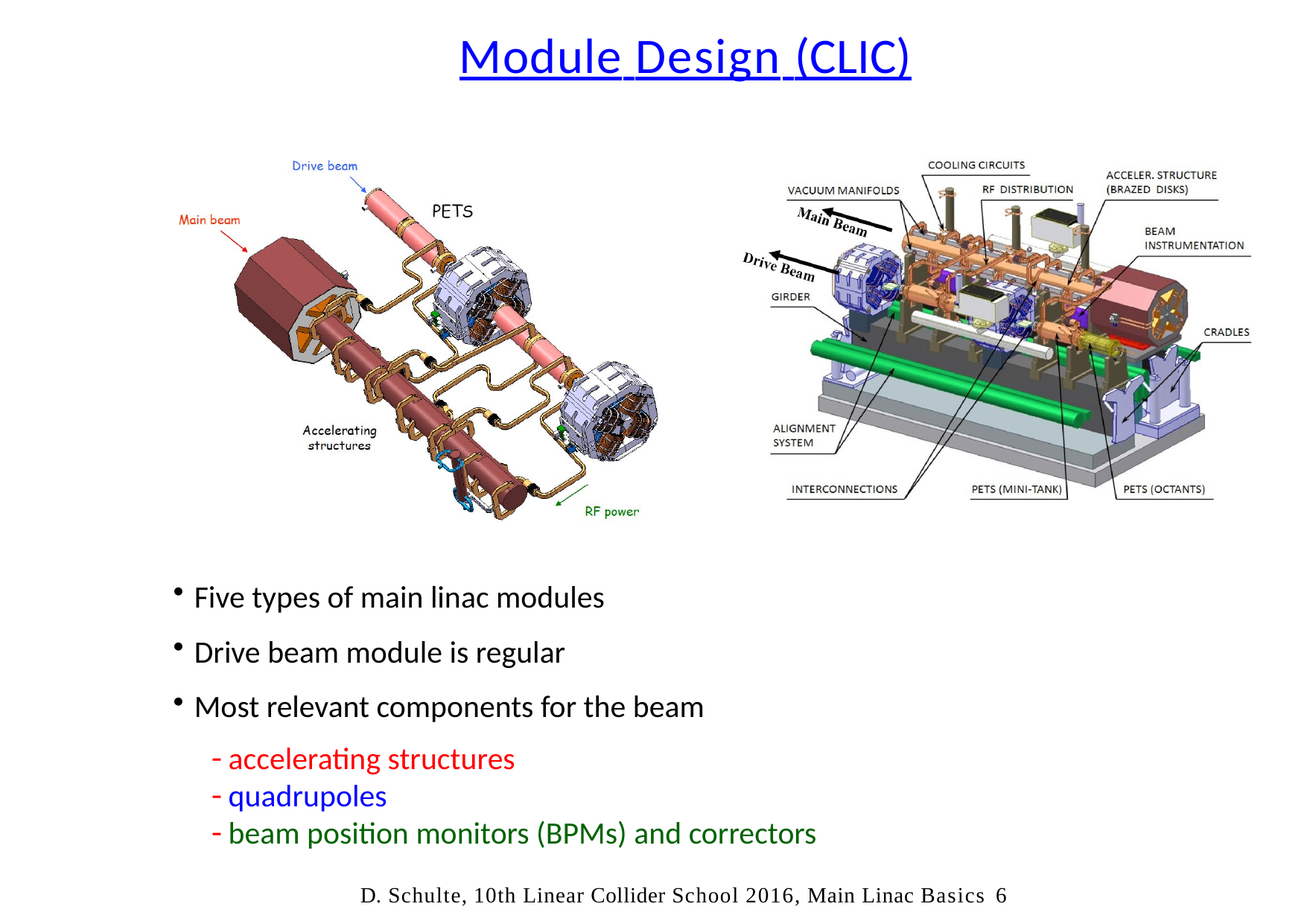

# Module Design (CLIC)

Five types of main linac modules
Drive beam module is regular
Most relevant components for the beam
accelerating structures
quadrupoles
beam position monitors (BPMs) and correctors
D. Schulte, 10th Linear Collider School 2016, Main Linac Basics	6